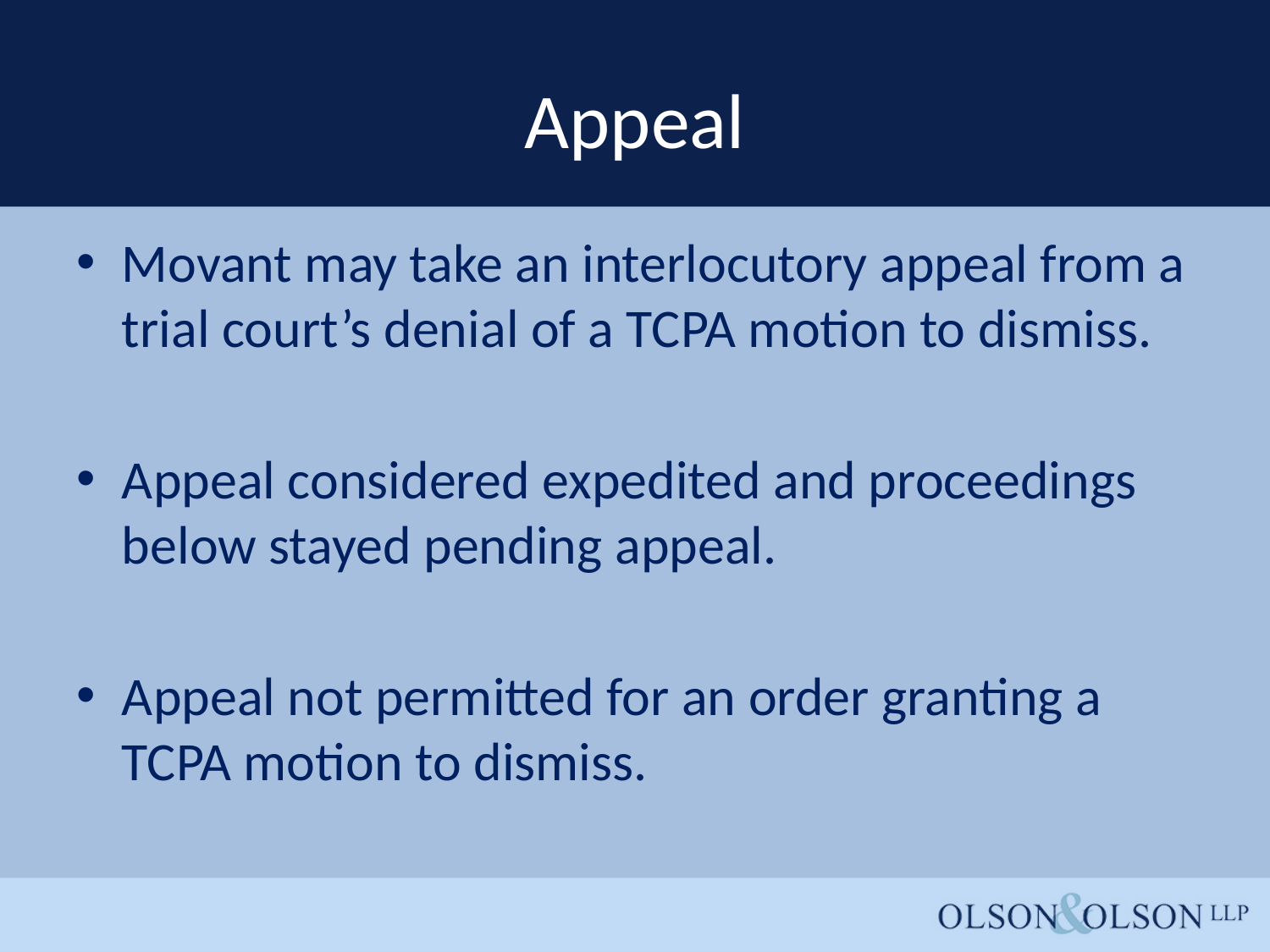

# Appeal
Movant may take an interlocutory appeal from a trial court’s denial of a TCPA motion to dismiss.

Appeal considered expedited and proceedings below stayed pending appeal.

Appeal not permitted for an order granting a TCPA motion to dismiss.